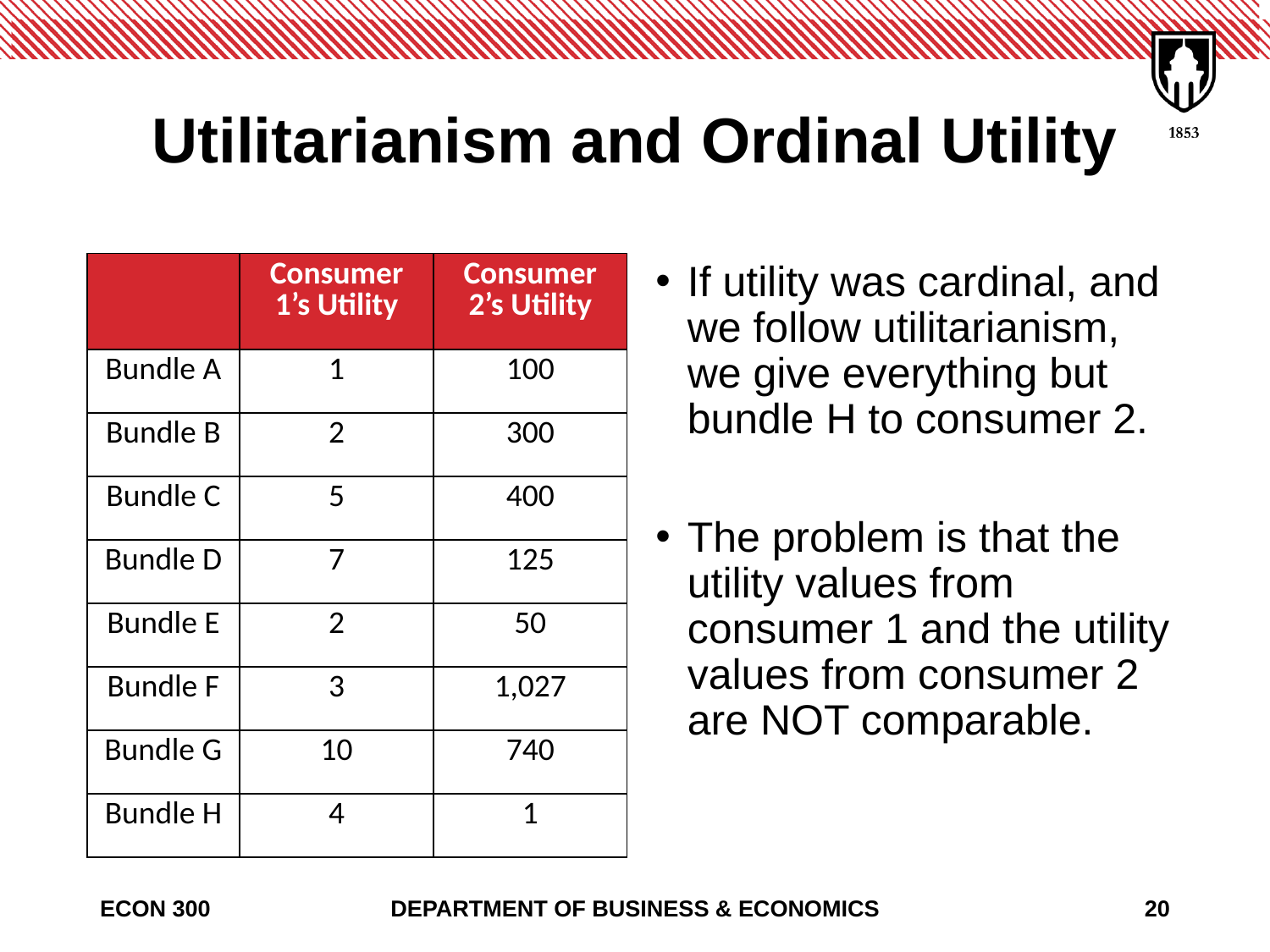

# Utilitarianism and Ordinal Utility
|  | Consumer 1’s Utility | Consumer 2’s Utility |
| --- | --- | --- |
| Bundle A | 1 | 100 |
| Bundle B | 2 | 300 |
| Bundle C | 5 | 400 |
| Bundle D | 7 | 125 |
| Bundle E | 2 | 50 |
| Bundle F | 3 | 1,027 |
| Bundle G | 10 | 740 |
| Bundle H | 4 | 1 |
If utility was cardinal, and we follow utilitarianism, we give everything but bundle H to consumer 2.

The problem is that the utility values from consumer 1 and the utility values from consumer 2 are NOT comparable.

ECON 300
DEPARTMENT OF BUSINESS & ECONOMICS
20